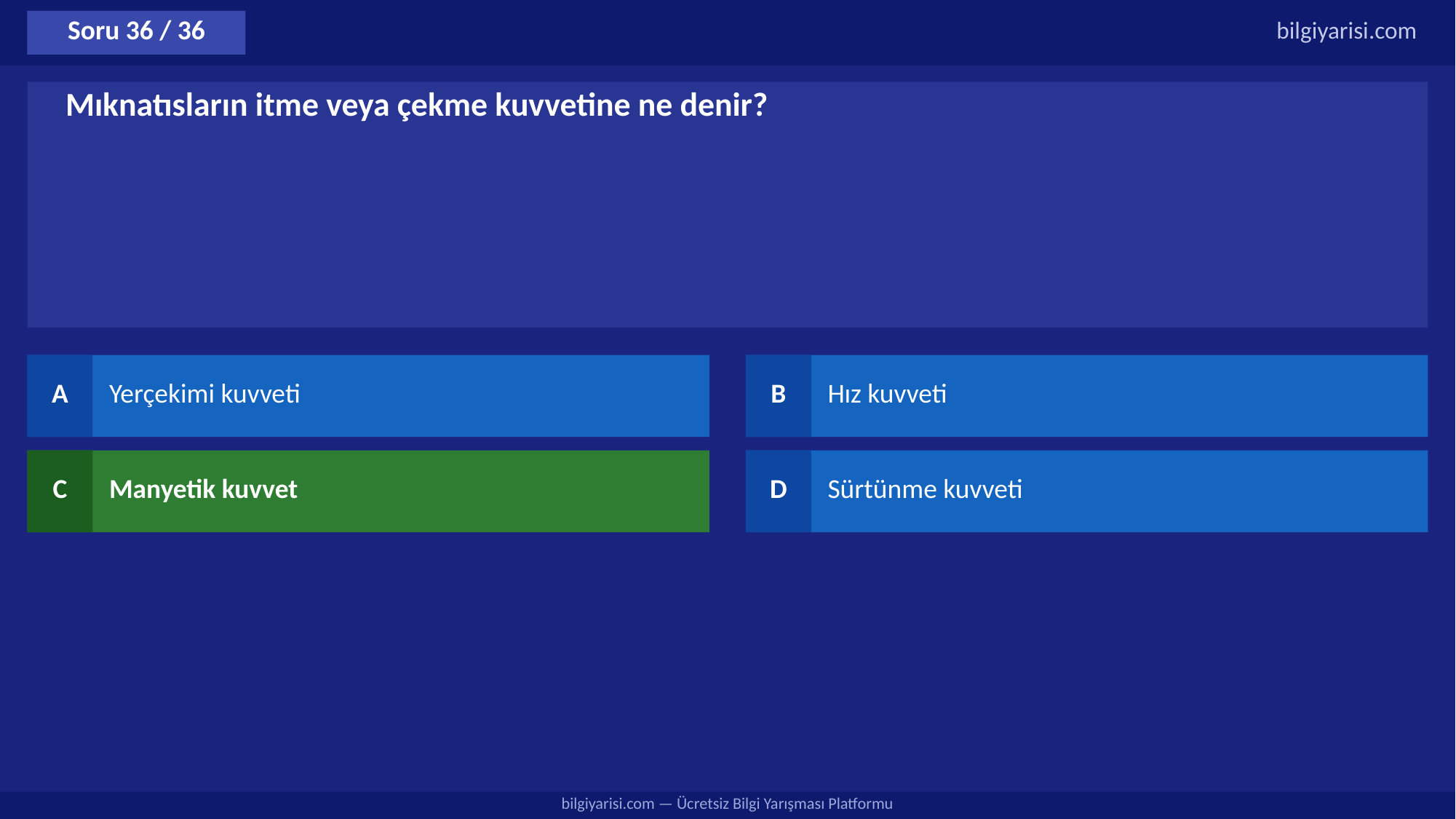

Soru 36 / 36
bilgiyarisi.com

Mıknatısların itme veya çekme kuvvetine ne denir?

A
Yerçekimi kuvveti

B
Hız kuvveti

C
Manyetik kuvvet

D
Sürtünme kuvveti
bilgiyarisi.com — Ücretsiz Bilgi Yarışması Platformu